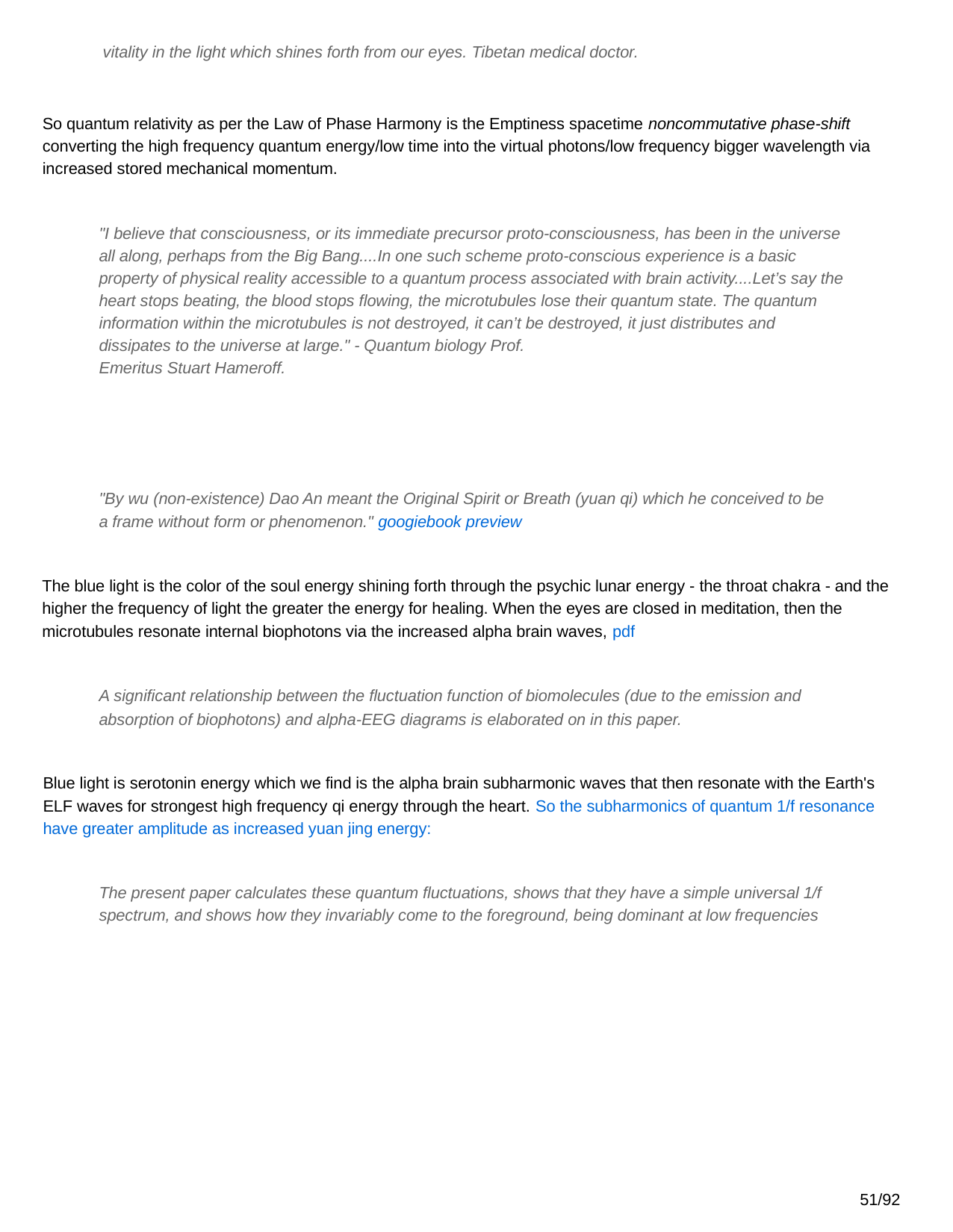

vitality in the light which shines forth from our eyes. Tibetan medical doctor.
So quantum relativity as per the Law of Phase Harmony is the Emptiness spacetime noncommutative phase-shift converting the high frequency quantum energy/low time into the virtual photons/low frequency bigger wavelength via increased stored mechanical momentum.
"I believe that consciousness, or its immediate precursor proto-consciousness, has been in the universe all along, perhaps from the Big Bang....In one such scheme proto-conscious experience is a basic property of physical reality accessible to a quantum process associated with brain activity....Let’s say the heart stops beating, the blood stops flowing, the microtubules lose their quantum state. The quantum information within the microtubules is not destroyed, it can’t be destroyed, it just distributes and dissipates to the universe at large." - Quantum biology Prof.
Emeritus Stuart Hameroff.
"By wu (non-existence) Dao An meant the Original Spirit or Breath (yuan qi) which he conceived to be a frame without form or phenomenon." googiebook preview
The blue light is the color of the soul energy shining forth through the psychic lunar energy - the throat chakra - and the higher the frequency of light the greater the energy for healing. When the eyes are closed in meditation, then the microtubules resonate internal biophotons via the increased alpha brain waves, pdf
A significant relationship between the fluctuation function of biomolecules (due to the emission and absorption of biophotons) and alpha-EEG diagrams is elaborated on in this paper.
Blue light is serotonin energy which we find is the alpha brain subharmonic waves that then resonate with the Earth's ELF waves for strongest high frequency qi energy through the heart. So the subharmonics of quantum 1/f resonance have greater amplitude as increased yuan jing energy:
The present paper calculates these quantum fluctuations, shows that they have a simple universal 1/f spectrum, and shows how they invariably come to the foreground, being dominant at low frequencies
51/92